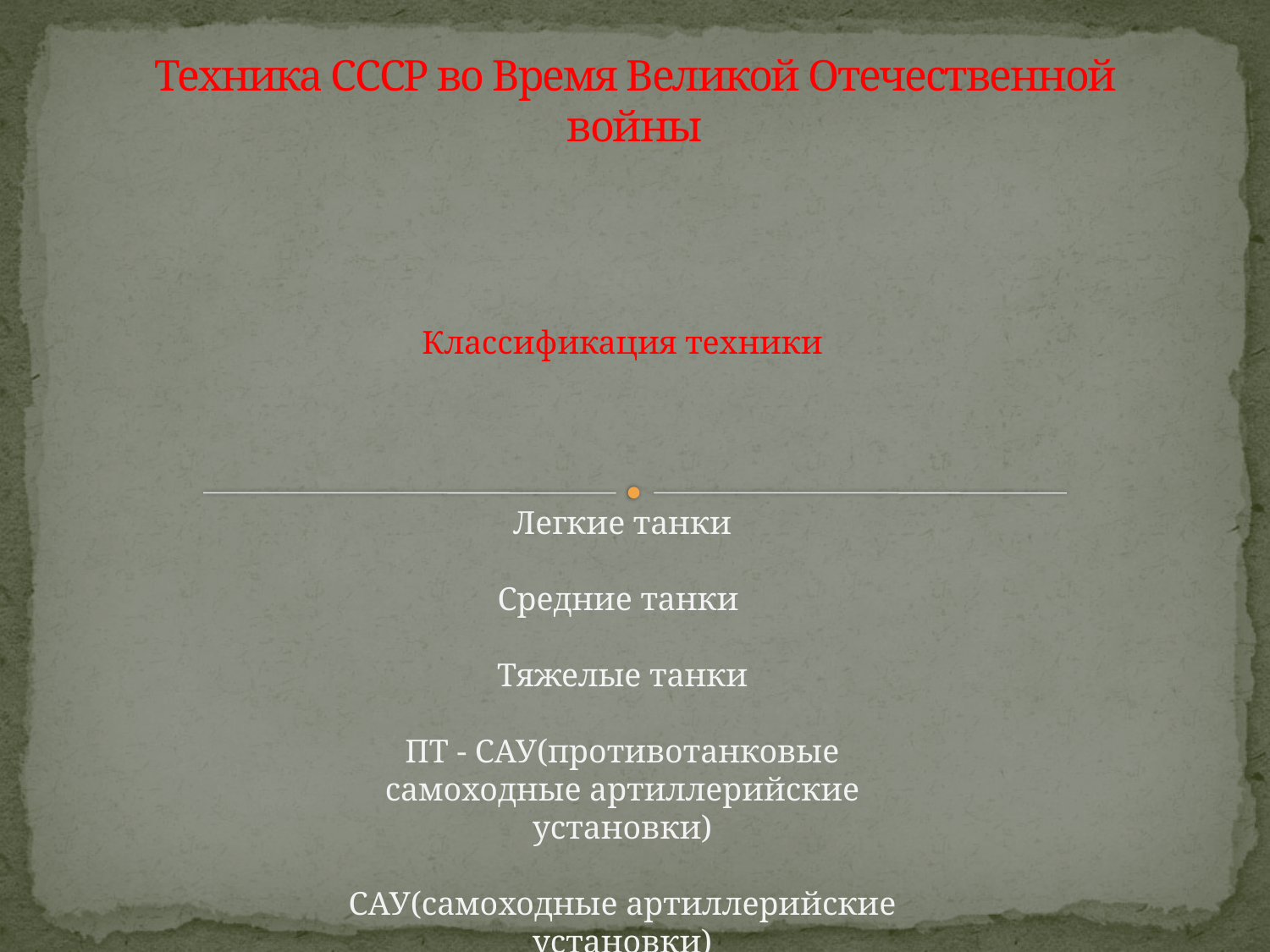

# Техника СССР во Время Великой Отечественной войны
Классификация техники
Легкие танки

Средние танки

Тяжелые танки

ПТ - САУ(противотанковые самоходные артиллерийские установки)

САУ(самоходные артиллерийские установки)